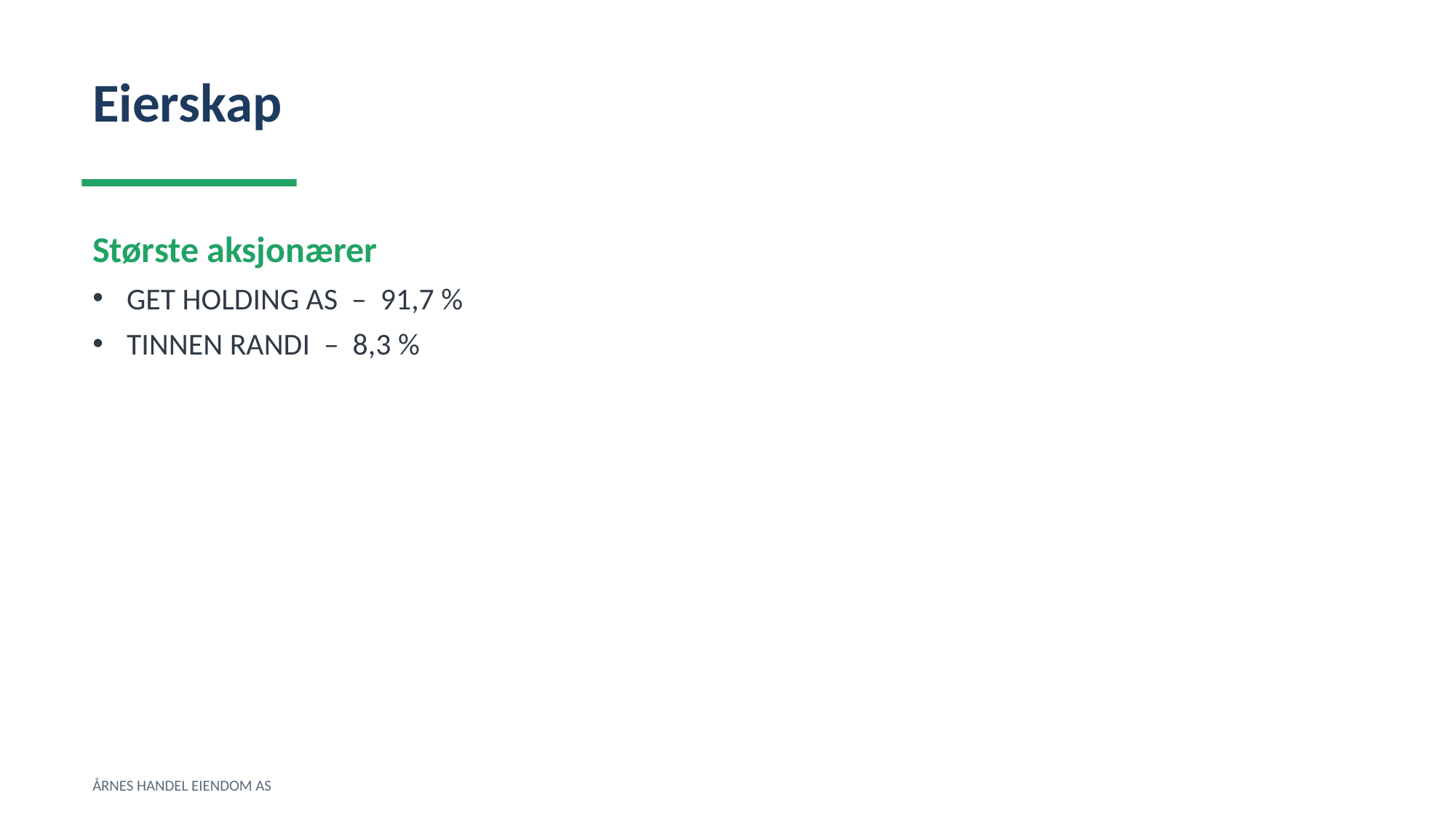

Eierskap

Største aksjonærer
GET HOLDING AS  –  91,7 %
TINNEN RANDI  –  8,3 %
ÅRNES HANDEL EIENDOM AS